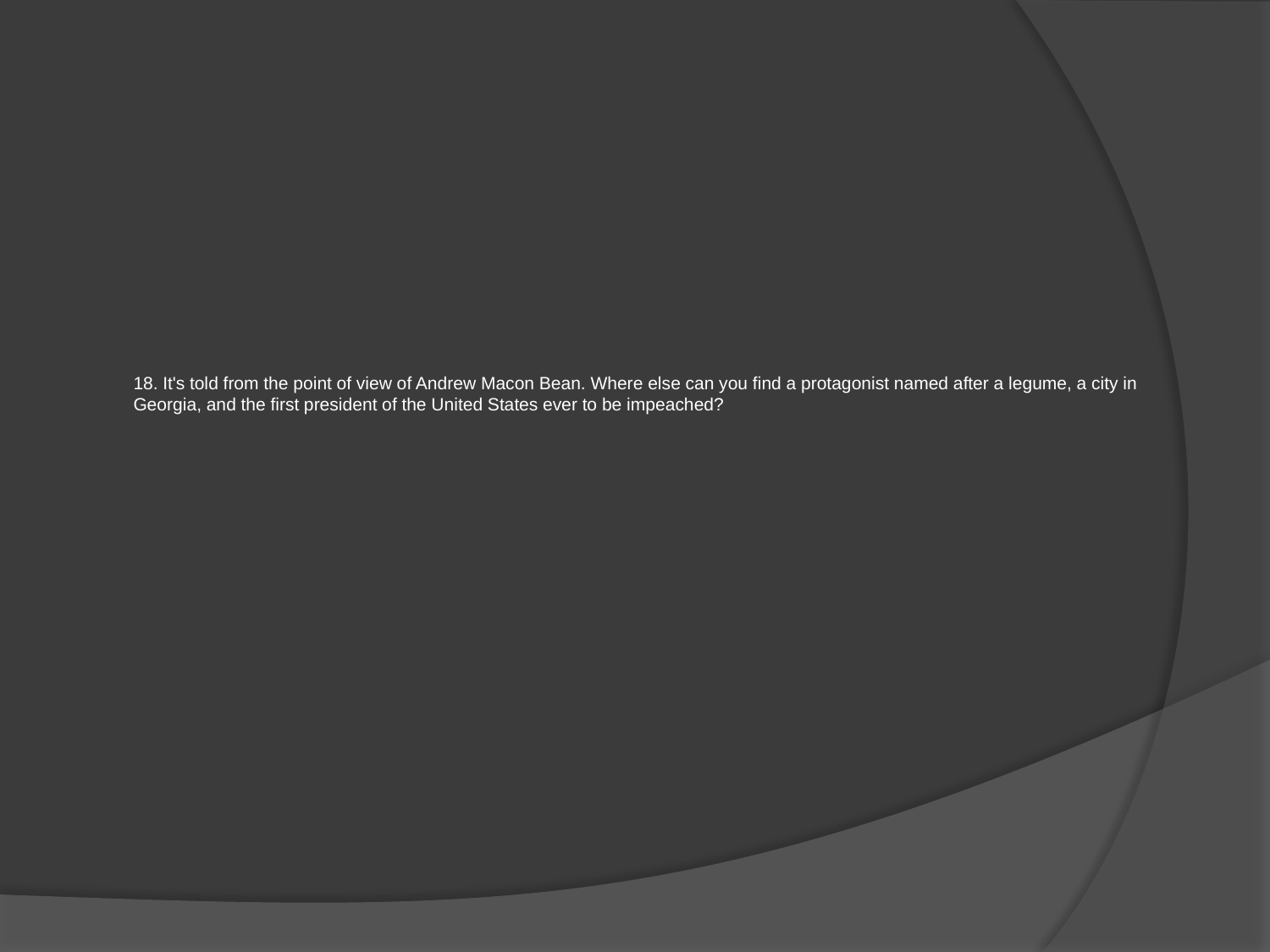

# 18. It's told from the point of view of Andrew Macon Bean. Where else can you find a protagonist named after a legume, a city in Georgia, and the first president of the United States ever to be impeached?